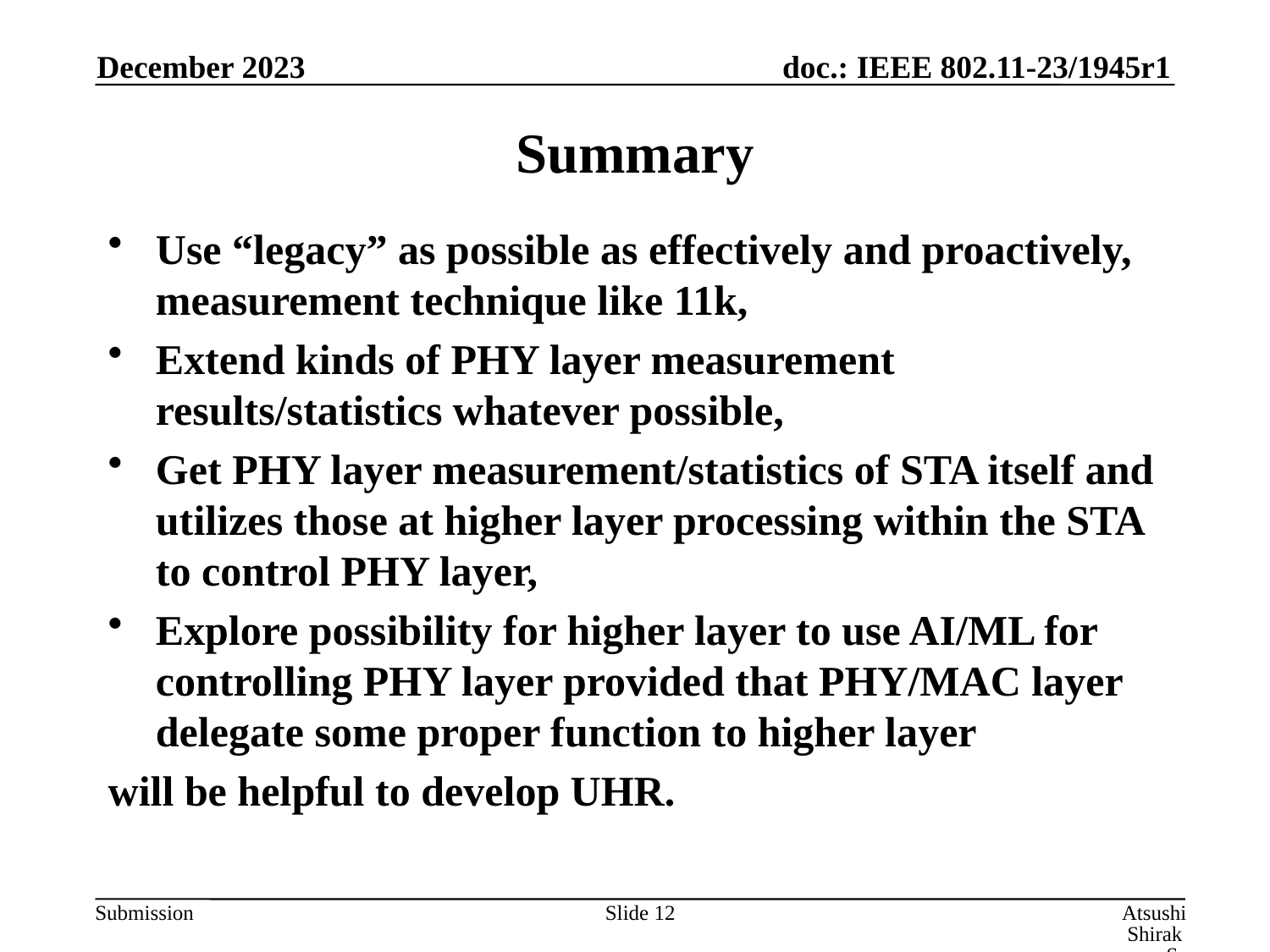

December 2023
# Summary
Use “legacy” as possible as effectively and proactively,
measurement technique like 11k,
Extend kinds of PHY layer measurement results/statistics whatever possible,
Get PHY layer measurement/statistics of STA itself and utilizes those at higher layer processing within the STA to control PHY layer,
Explore possibility for higher layer to use AI/ML for controlling PHY layer provided that PHY/MAC layer delegate some proper function to higher layer
will be helpful to develop UHR.

Slide 12
Atsushi Shirakawa, Sharp Corporation